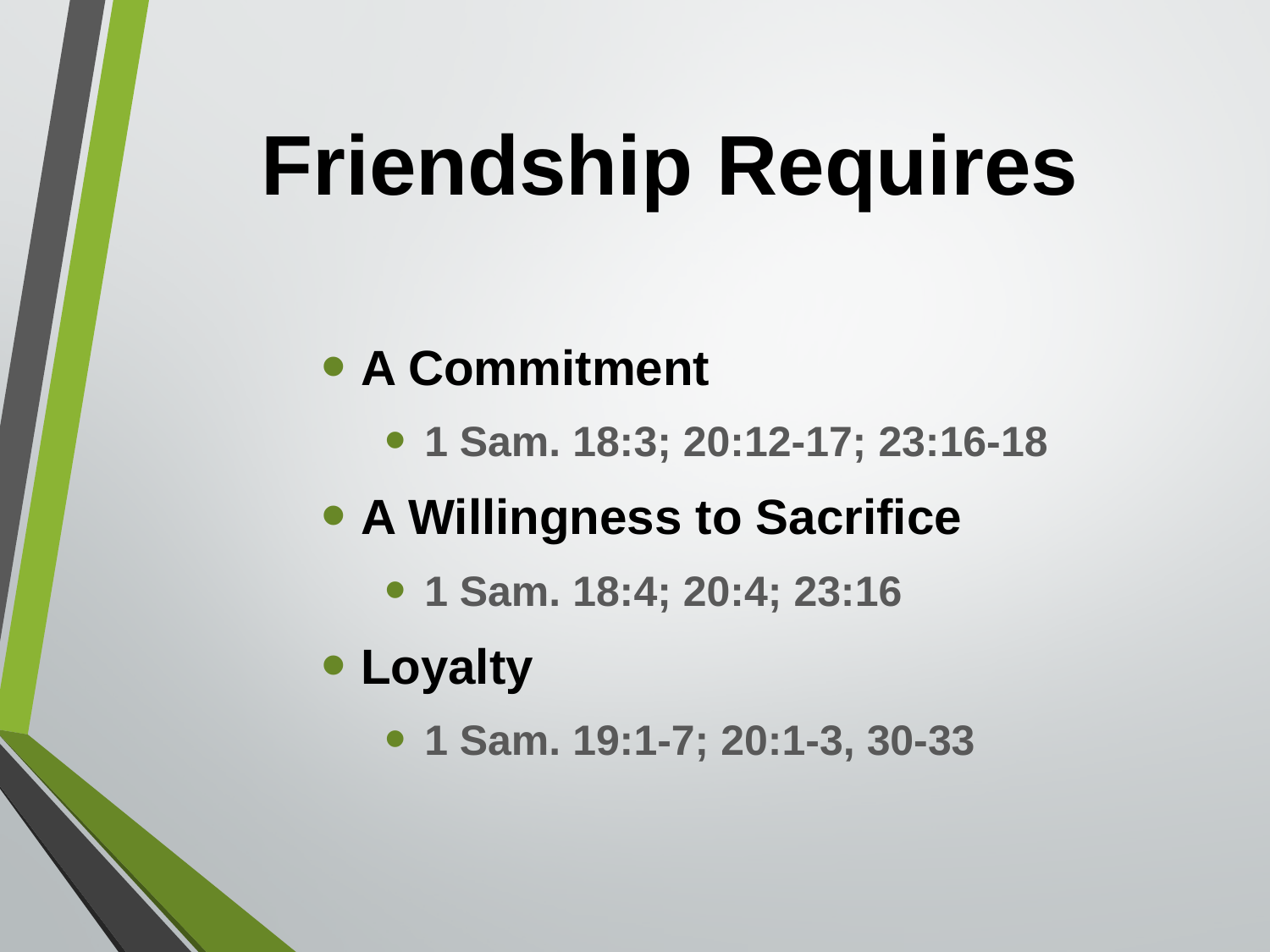

# Friendship Requires
A Commitment
1 Sam. 18:3; 20:12-17; 23:16-18
A Willingness to Sacrifice
1 Sam. 18:4; 20:4; 23:16
Loyalty
1 Sam. 19:1-7; 20:1-3, 30-33